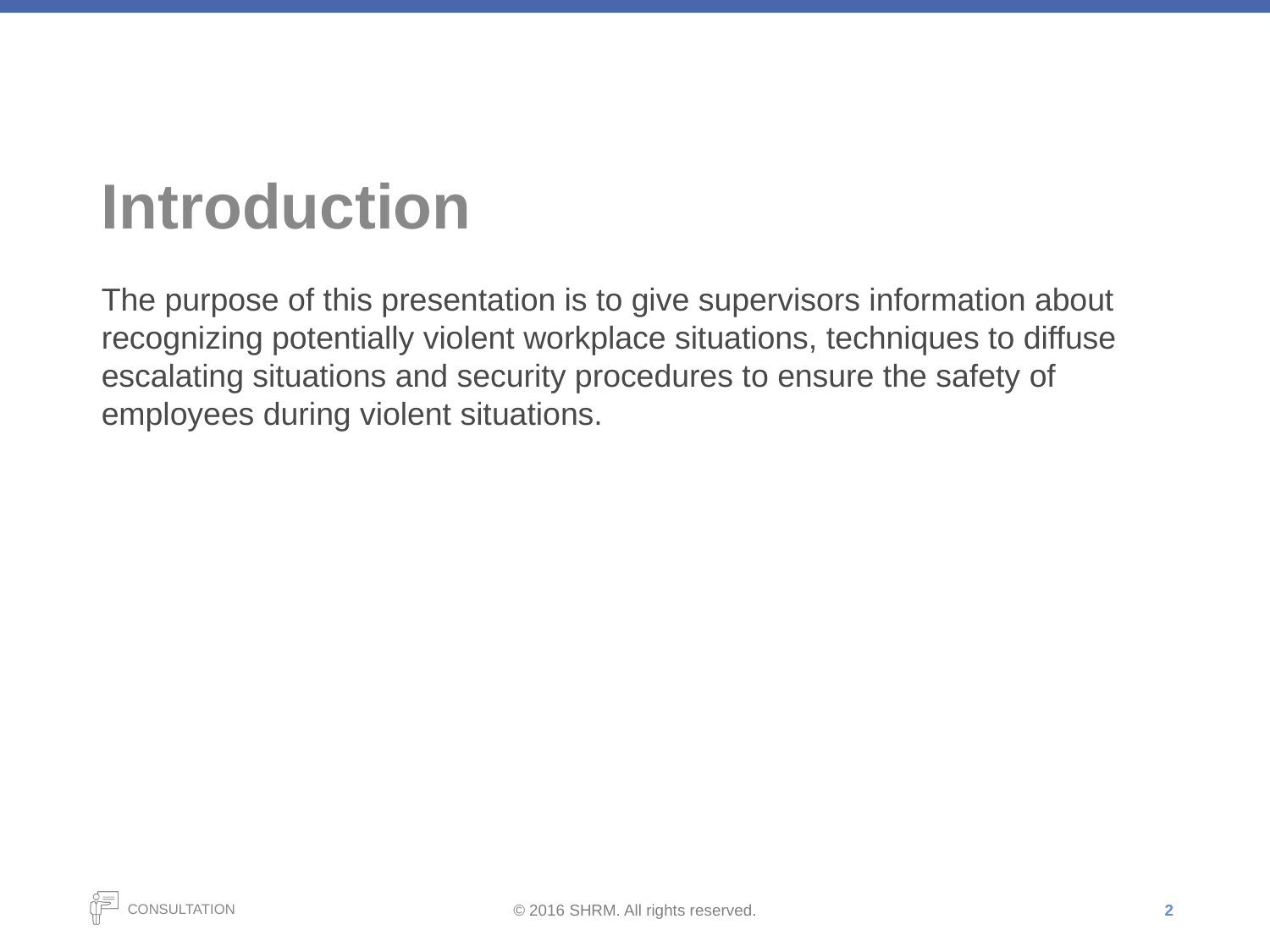

# Introduction
The purpose of this presentation is to give supervisors information about recognizing potentially violent workplace situations, techniques to diffuse escalating situations and security procedures to ensure the safety of employees during violent situations.

2